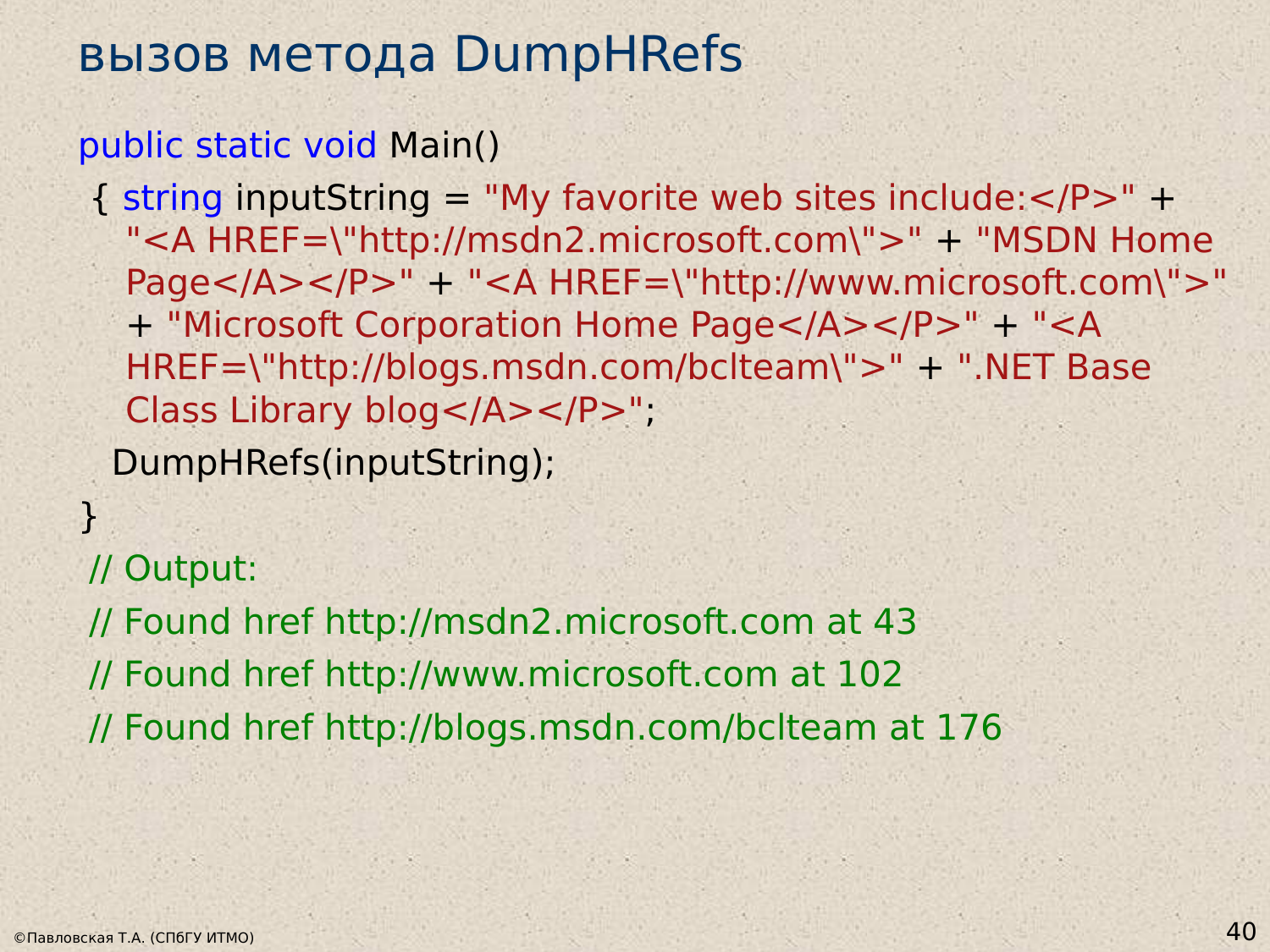

# вызов метода DumpHRefs
public static void Main()
 { string inputString = "My favorite web sites include:</P>" + "<A HREF=\"http://msdn2.microsoft.com\">" + "MSDN Home Page</A></P>" + "<A HREF=\"http://www.microsoft.com\">" + "Microsoft Corporation Home Page</A></P>" + "<A HREF=\"http://blogs.msdn.com/bclteam\">" + ".NET Base Class Library blog</A></P>";
   DumpHRefs(inputString);
}
 // Оutput:
 // Found href http://msdn2.microsoft.com at 43
 // Found href http://www.microsoft.com at 102
 // Found href http://blogs.msdn.com/bclteam at 176
40
©Павловская Т.А. (СПбГУ ИТМО)